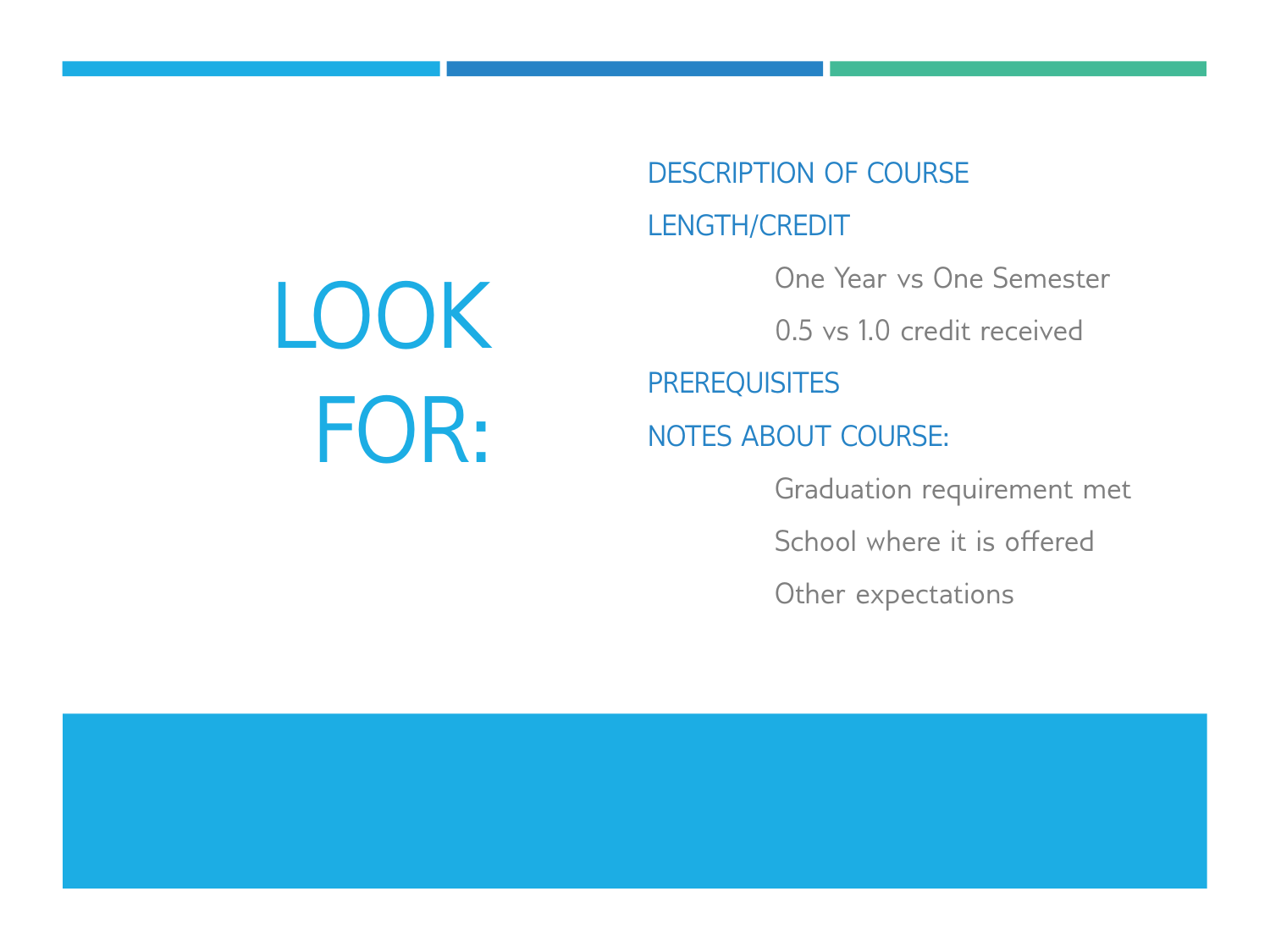

DESCRIPTION OF COURSE
LENGTH/CREDIT
	One Year vs One Semester
	0.5 vs 1.0 credit received
PREREQUISITES
NOTES ABOUT COURSE:
	Graduation requirement met
	School where it is offered
	Other expectations
# LOOK FOR: